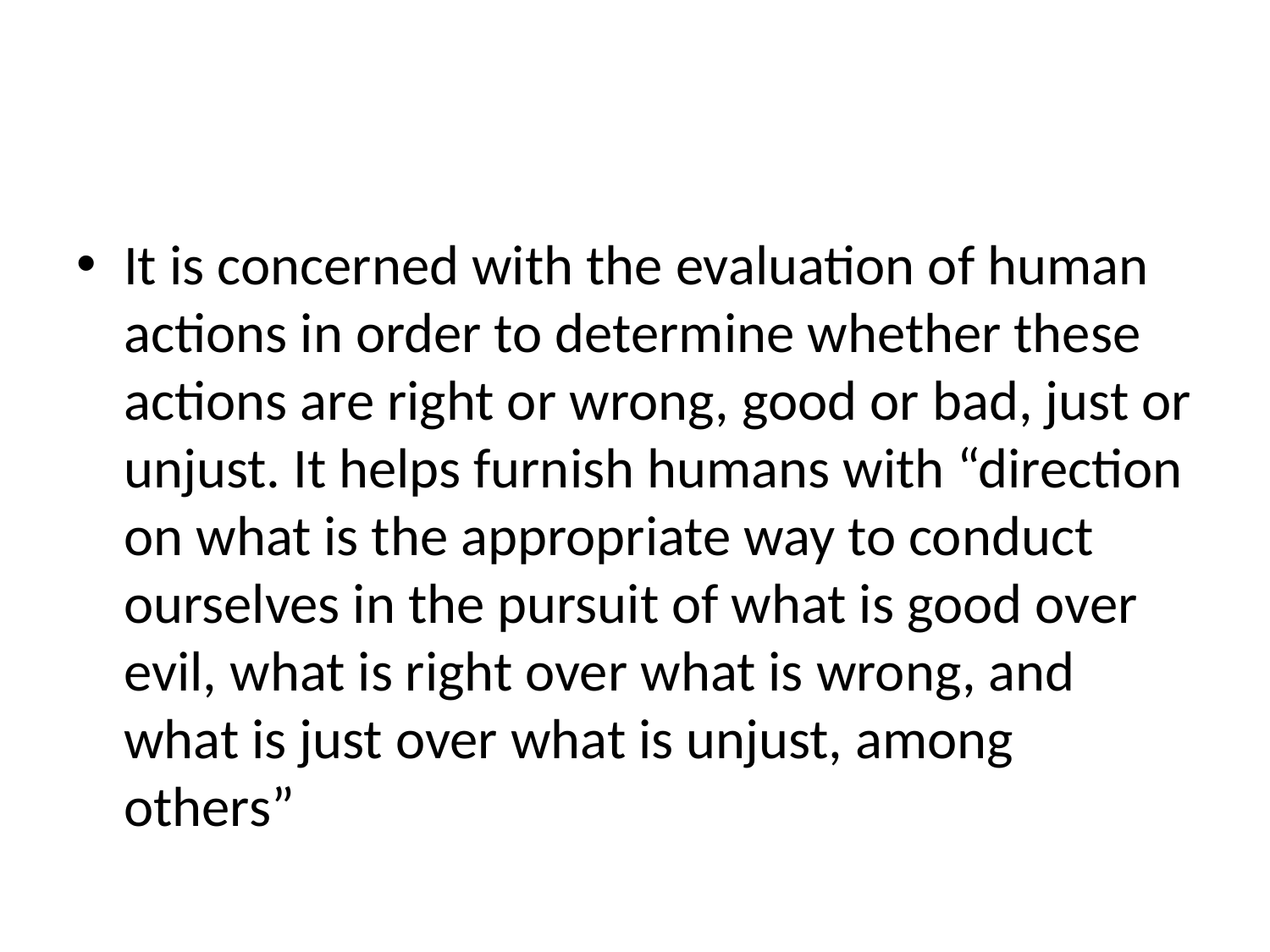

#
It is concerned with the evaluation of human actions in order to determine whether these actions are right or wrong, good or bad, just or unjust. It helps furnish humans with “direction on what is the appropriate way to conduct ourselves in the pursuit of what is good over evil, what is right over what is wrong, and what is just over what is unjust, among others”